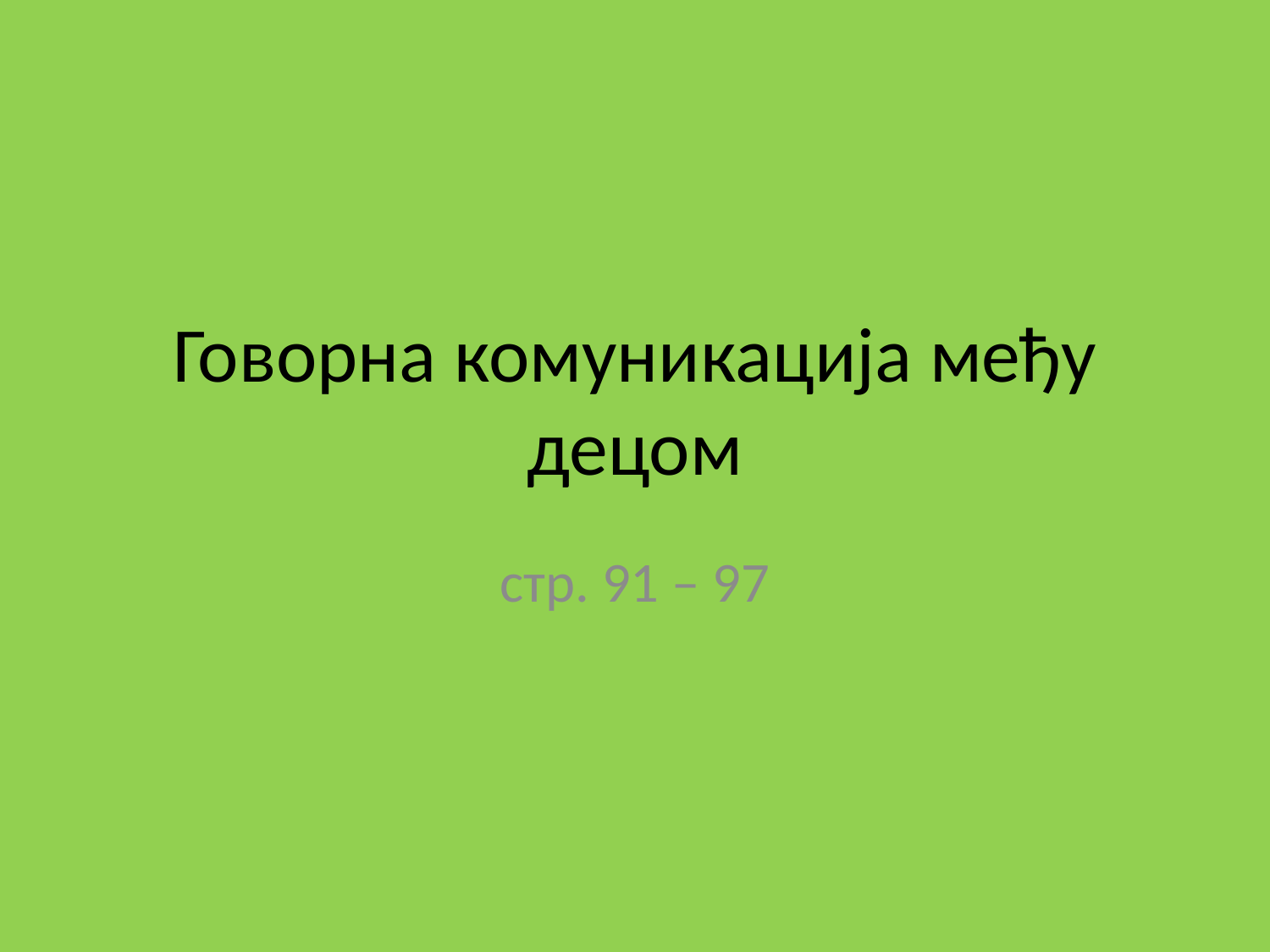

# Говорна комуникација међу децом
стр. 91 – 97